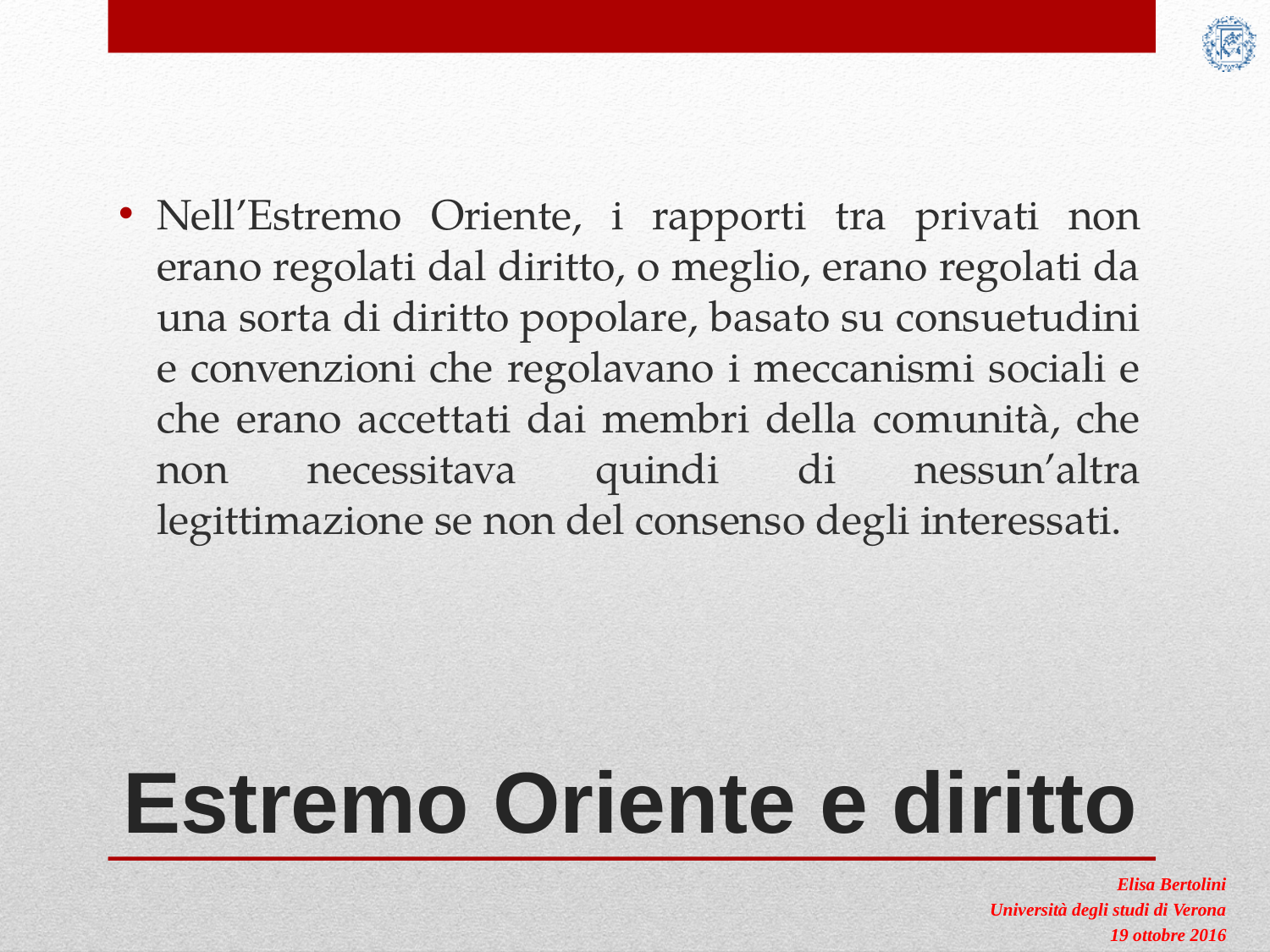

Nell’Estremo Oriente, i rapporti tra privati non erano regolati dal diritto, o meglio, erano regolati da una sorta di diritto popolare, basato su consuetudini e convenzioni che regolavano i meccanismi sociali e che erano accettati dai membri della comunità, che non necessitava quindi di nessun’altra legittimazione se non del consenso degli interessati.
# Estremo Oriente e diritto